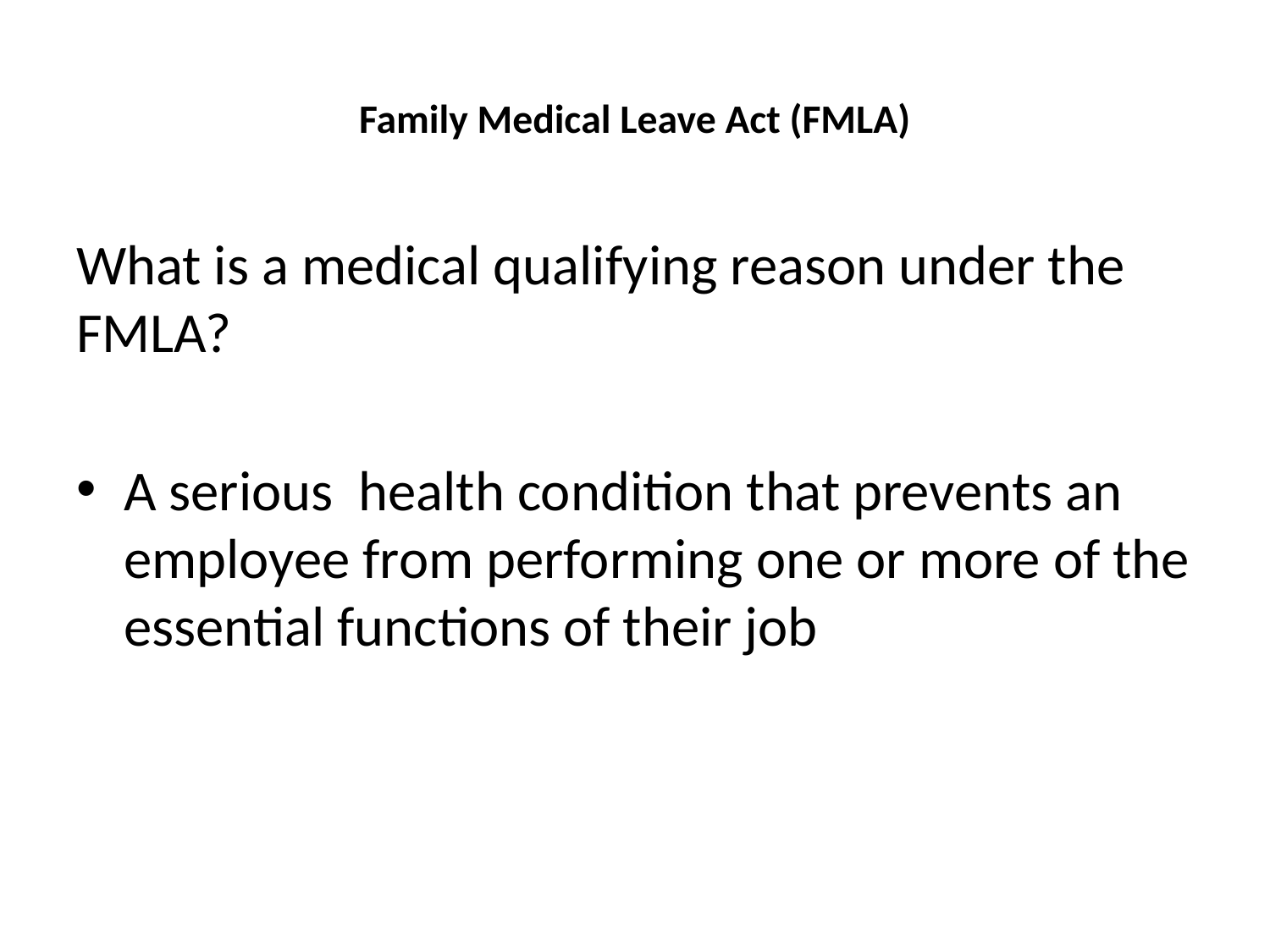

# Family Medical Leave Act (FMLA)
What is a medical qualifying reason under the FMLA?

A serious  health condition that prevents an employee from performing one or more of the essential functions of their job